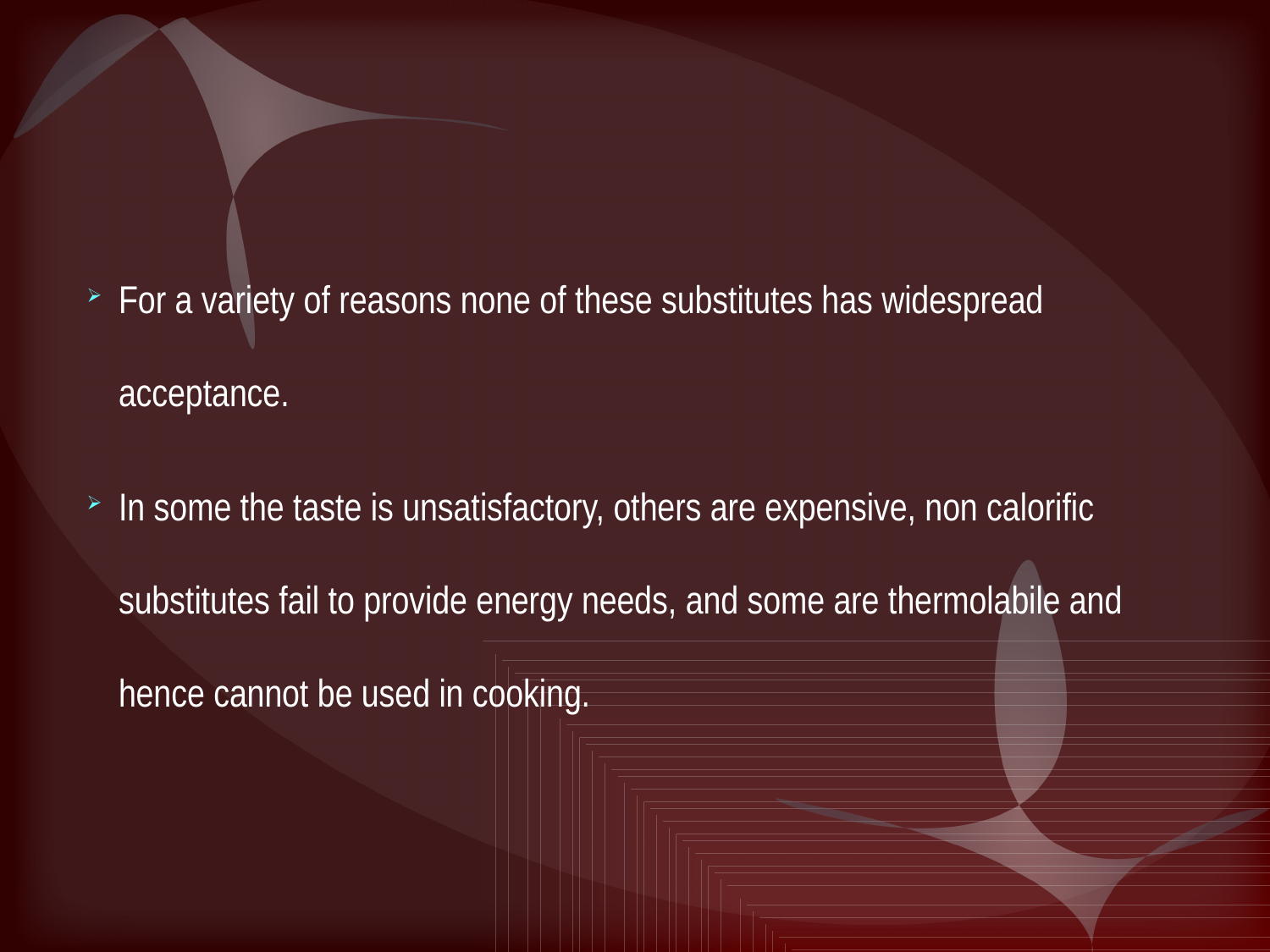

#
For a variety of reasons none of these substitutes has widespread acceptance.
In some the taste is unsatisfactory, others are expensive, non calorific substitutes fail to provide energy needs, and some are thermolabile and hence cannot be used in cooking.